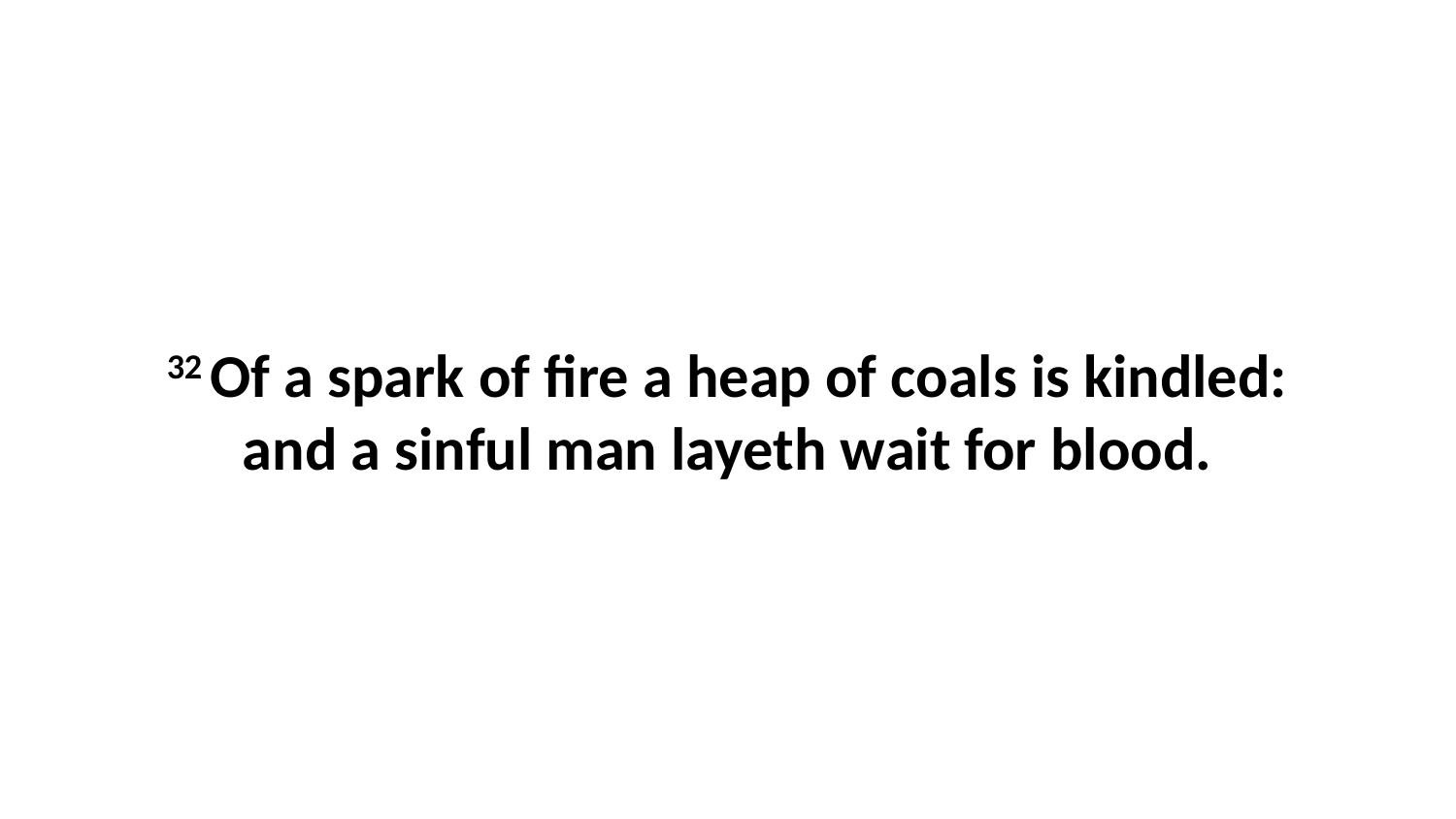

32 Of a spark of fire a heap of coals is kindled: and a sinful man layeth wait for blood.